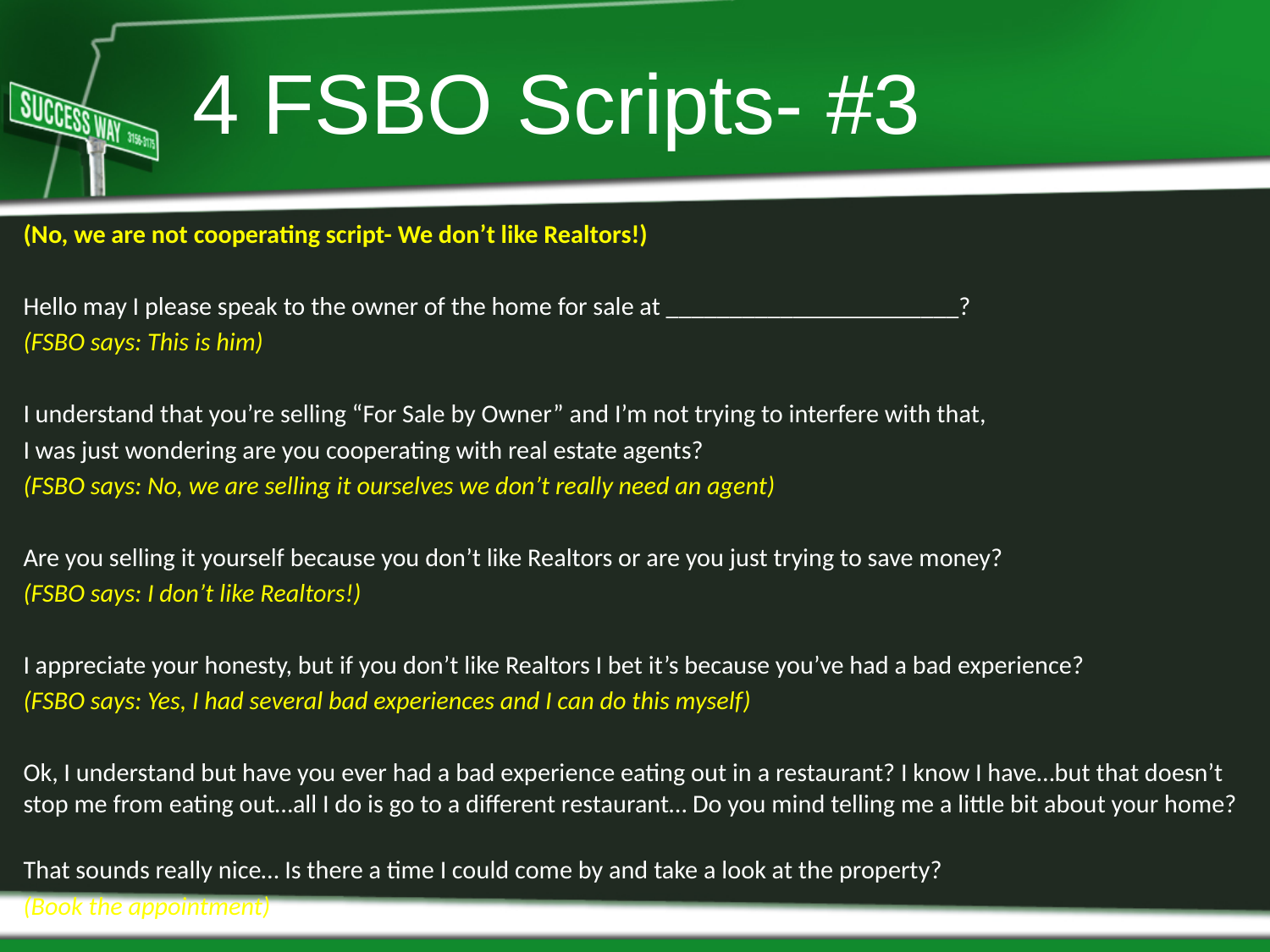

# 4 FSBO Scripts- #3
(No, we are not cooperating script- We don’t like Realtors!)

Hello may I please speak to the owner of the home for sale at _______________________?
(FSBO says: This is him)

I understand that you’re selling “For Sale by Owner” and I’m not trying to interfere with that,
I was just wondering are you cooperating with real estate agents?
(FSBO says: No, we are selling it ourselves we don’t really need an agent)

Are you selling it yourself because you don’t like Realtors or are you just trying to save money?
(FSBO says: I don’t like Realtors!)

I appreciate your honesty, but if you don’t like Realtors I bet it’s because you’ve had a bad experience?
(FSBO says: Yes, I had several bad experiences and I can do this myself)

Ok, I understand but have you ever had a bad experience eating out in a restaurant? I know I have…but that doesn’t stop me from eating out…all I do is go to a different restaurant… Do you mind telling me a little bit about your home?
That sounds really nice… Is there a time I could come by and take a look at the property?
(Book the appointment)